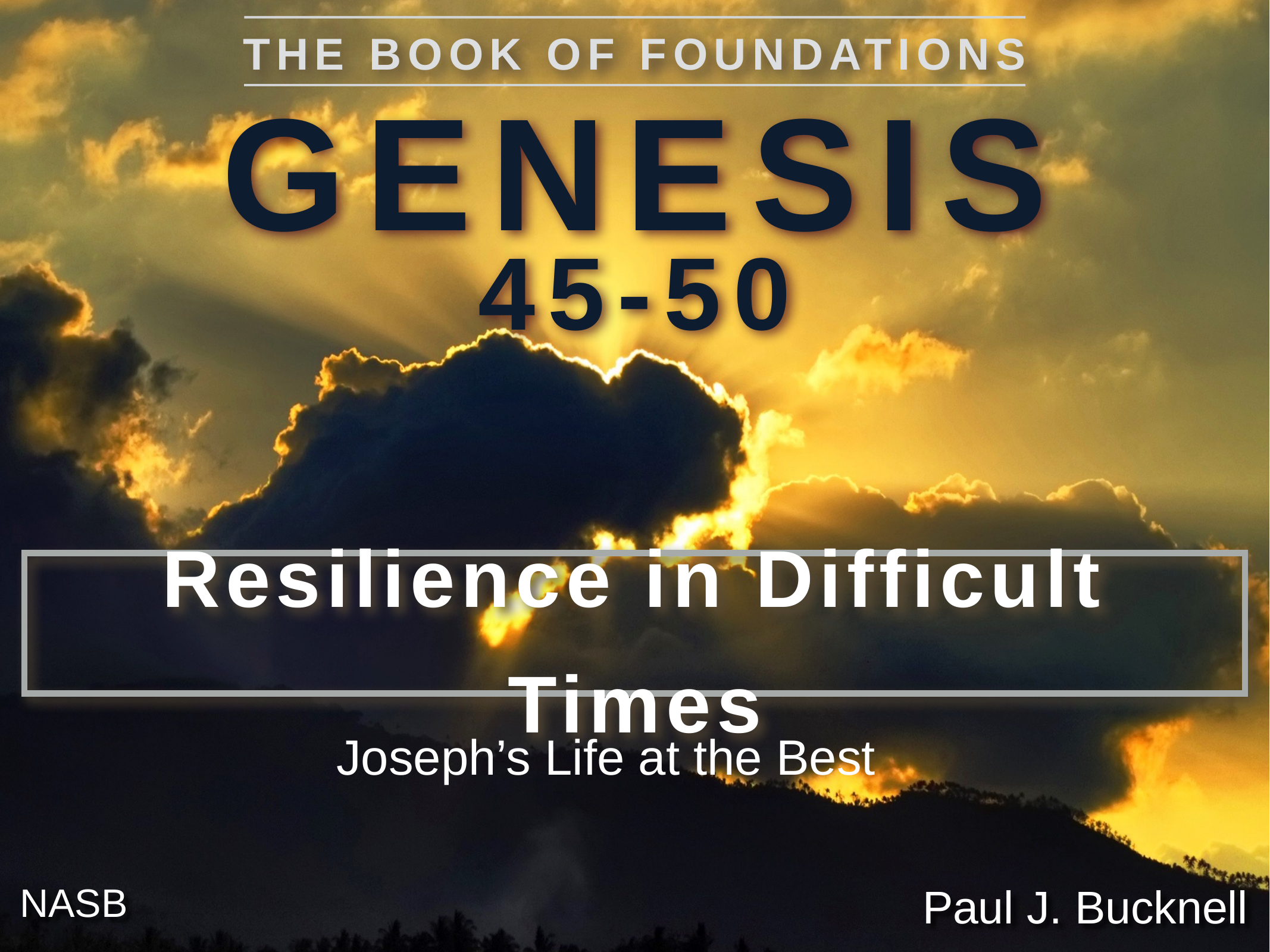

The Book of Foundations

GENESIS
45-50
Resilience in Difficult Times
Joseph’s Life at the Best
NASB
Paul J. Bucknell